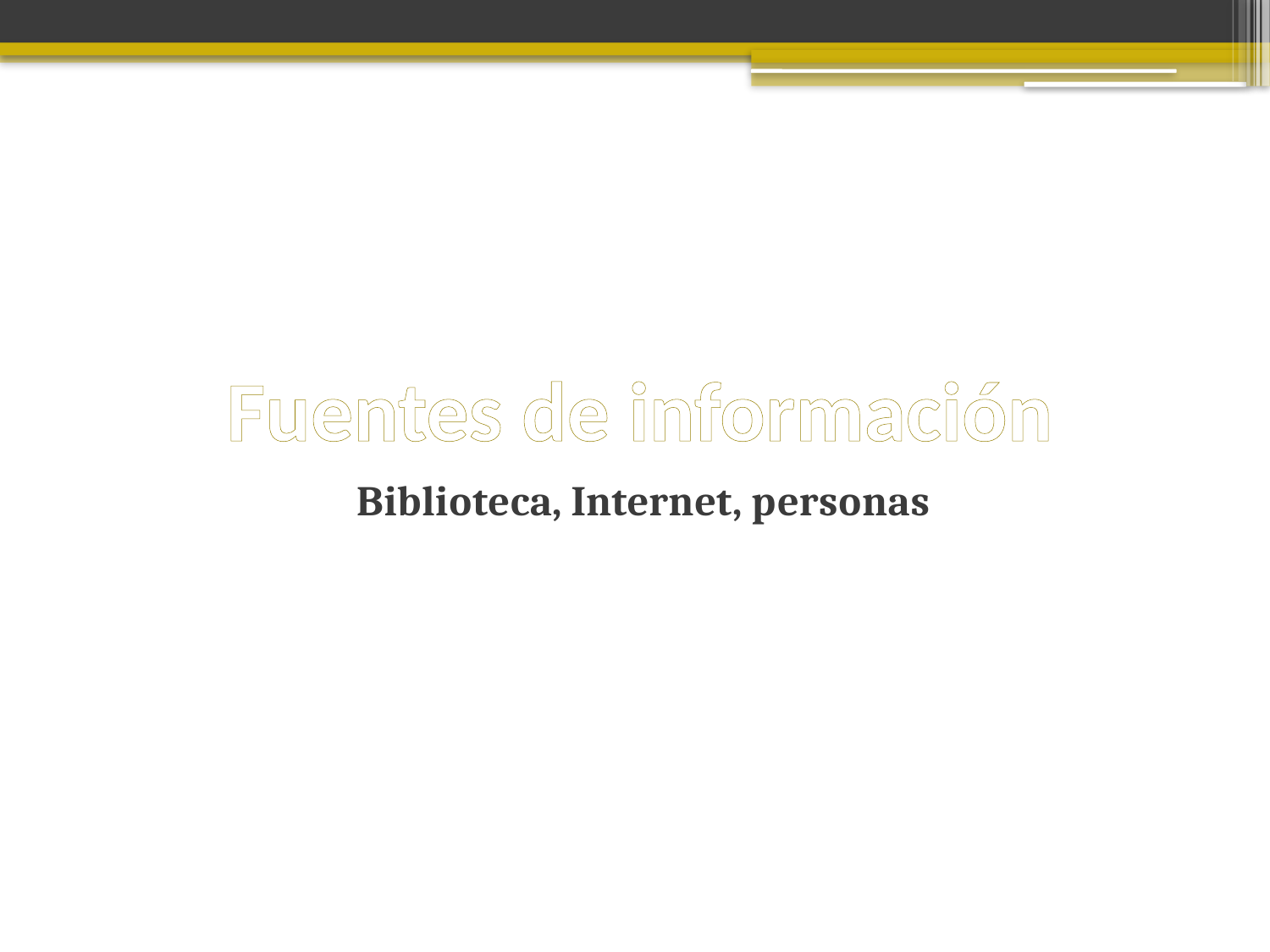

# Fuentes de información
Biblioteca, Internet, personas